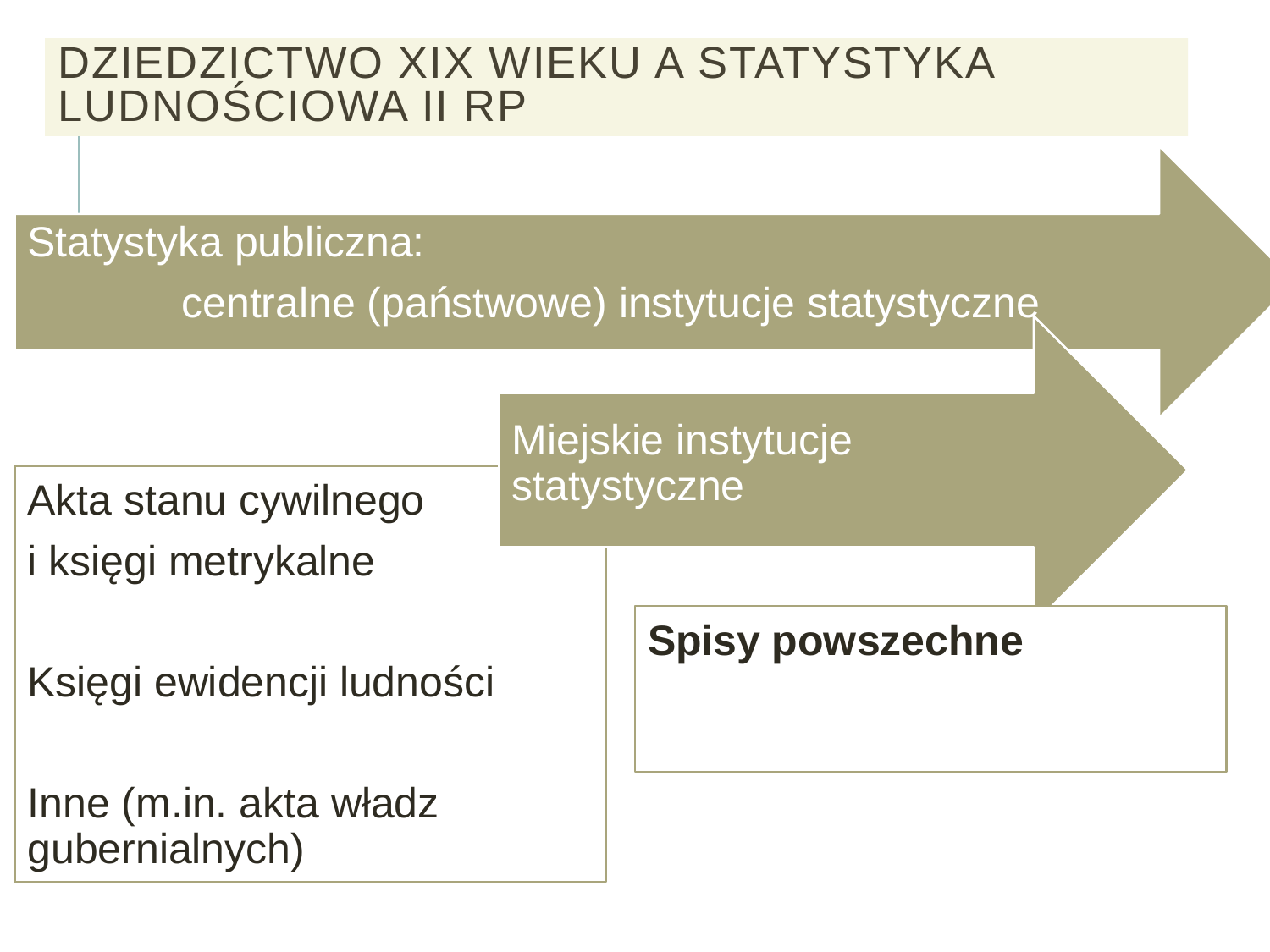

# Dziedzictwo XIX wieku a statystyka ludnościowa II RP
Statystyka publiczna:
             centralne (państwowe) instytucje statystyczne
Akta stanu cywilnego
i księgi metrykalne

Księgi ewidencji ludności

Inne (m.in. akta władz gubernialnych)

Miejskie instytucje statystyczne

Spisy powszechne